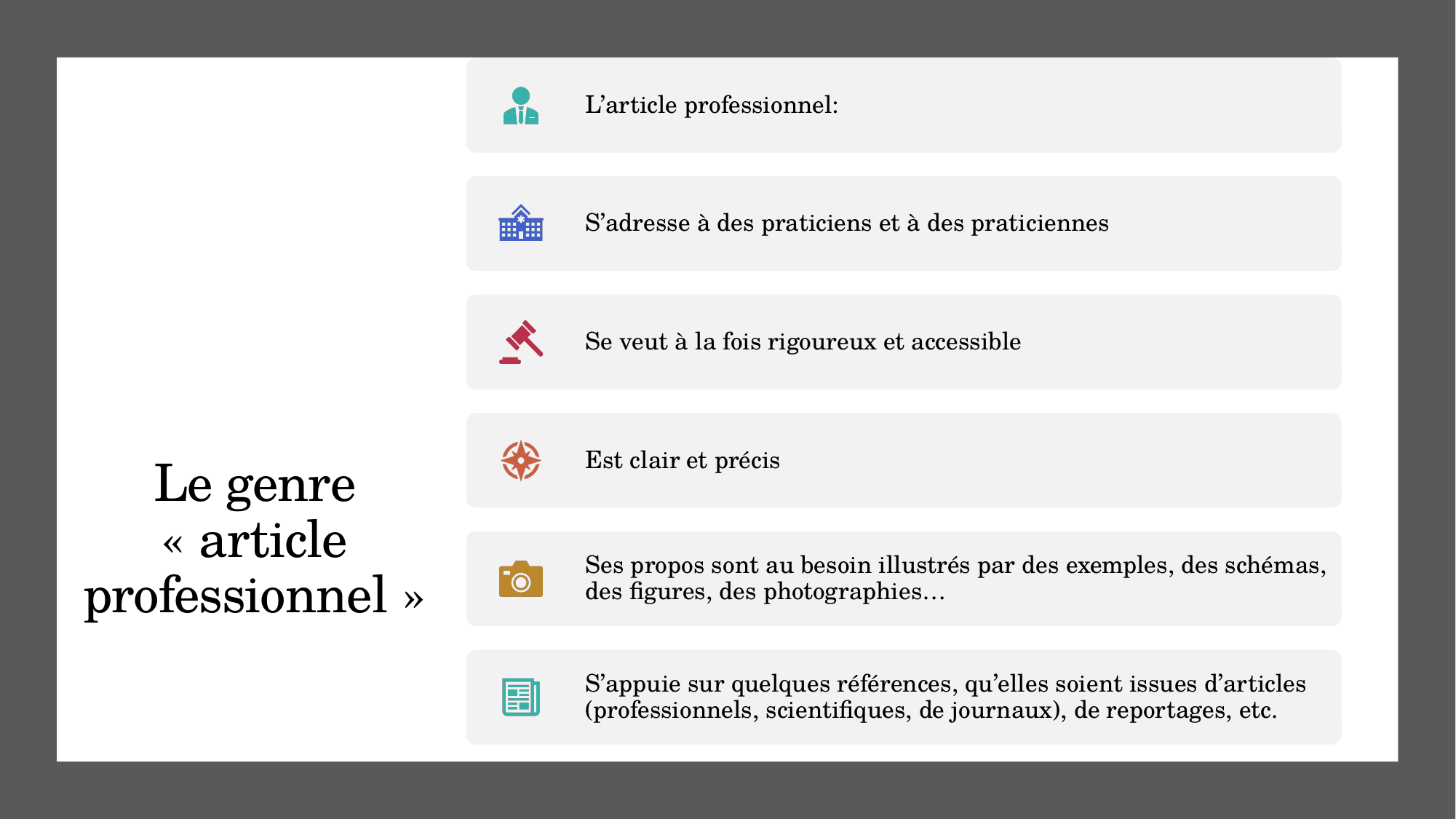

L’article professionnel:
S’adresse à des praticiens et à des praticiennes
Se veut à la fois rigoureux et accessible
Est clair et précis
Ses propos sont au besoin illustrés par des exemples, des schémas, des figures, des photographies…
S’appuie sur quelques références, qu’elles soient issues d’articles (professionnels, scientifiques, de journaux), de reportages, etc.
# Le genre « article professionnel »